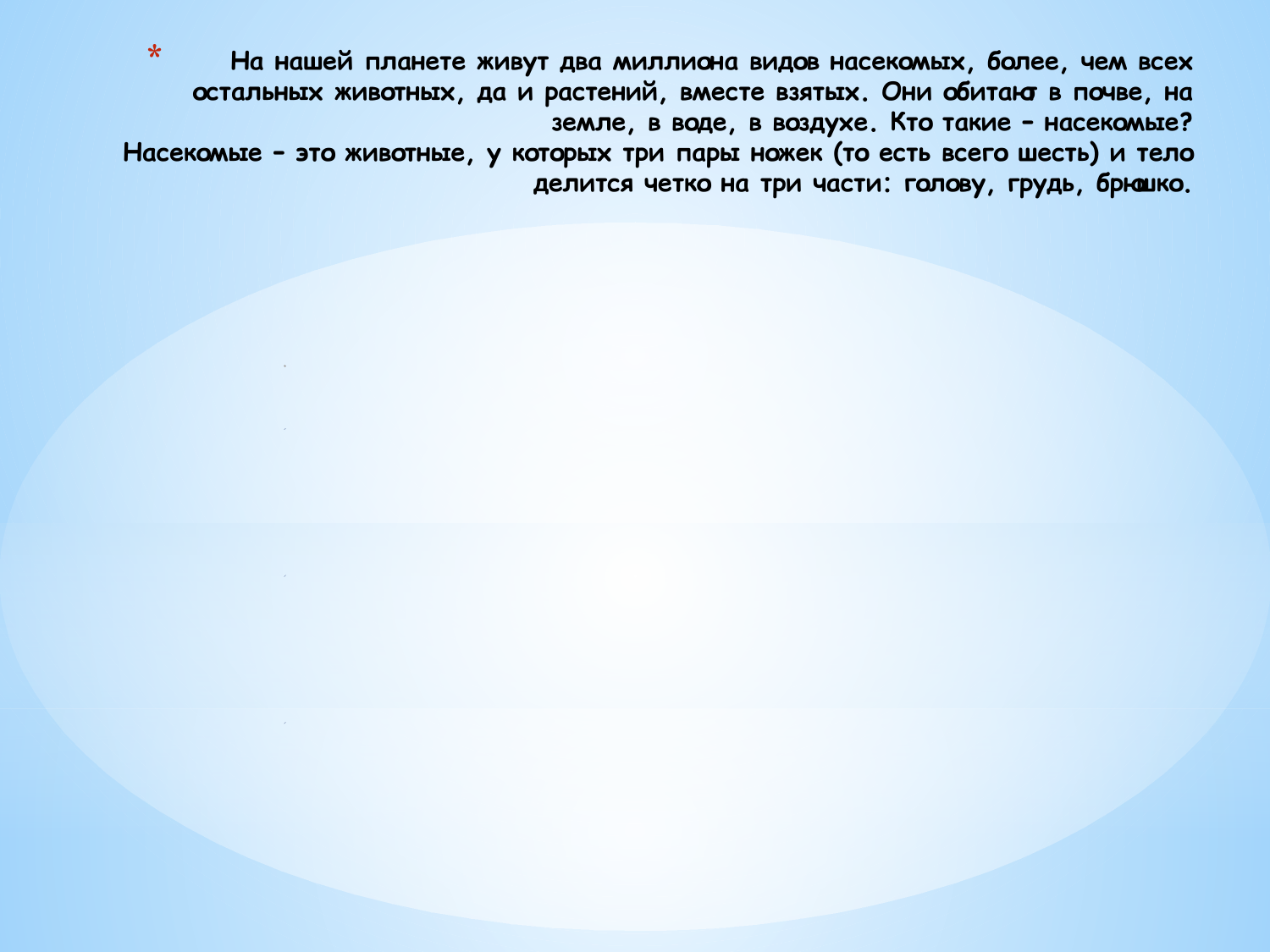

# На нашей планете живут два миллиона видов насекомых, более, чем всех остальных животных, да и растений, вместе взятых. Они обитают в почве, на земле, в воде, в воздухе. Кто такие – насекомые? Насекомые – это животные, у которых три пары ножек (то есть всего шесть) и тело делится четко на три части: голову, грудь, брюшко.
Брюшко
Грудь